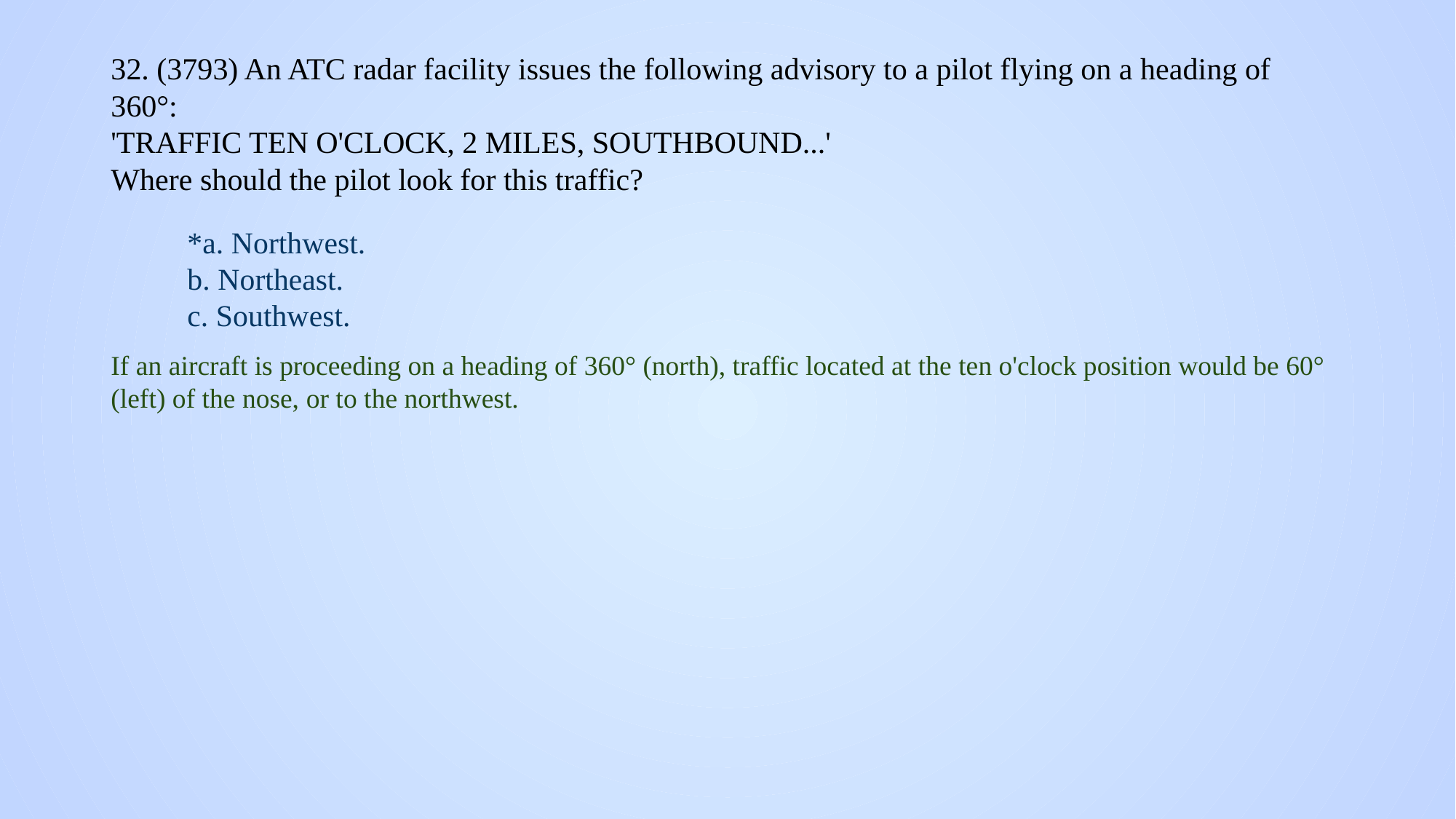

# 32. (3793) An ATC radar facility issues the following advisory to a pilot flying on a heading of 360°: 'TRAFFIC TEN O'CLOCK, 2 MILES, SOUTHBOUND...' Where should the pilot look for this traffic?
*a. Northwest.
b. Northeast.
c. Southwest.
If an aircraft is proceeding on a heading of 360° (north), traffic located at the ten o'clock position would be 60° (left) of the nose, or to the northwest.